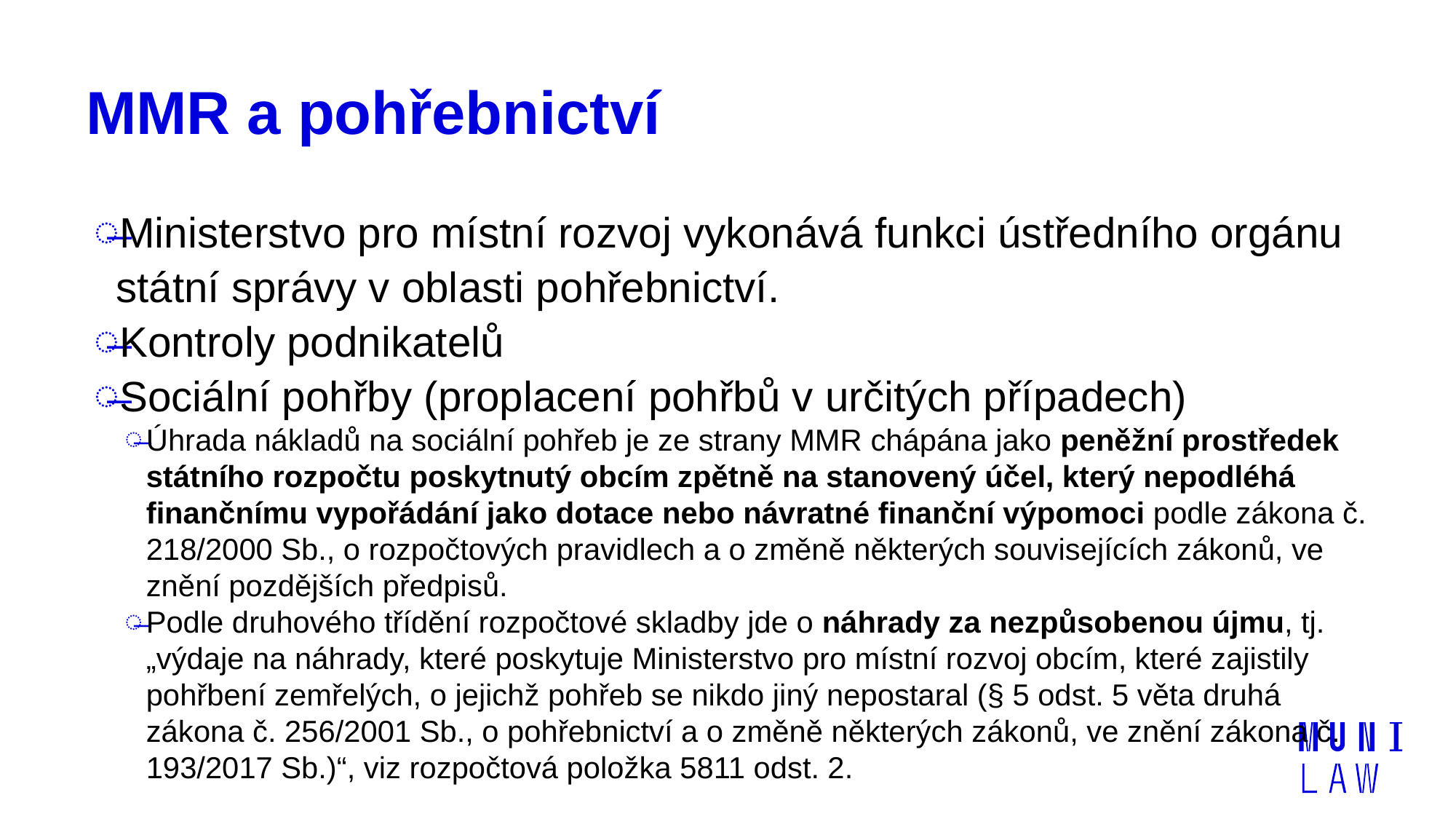

# MMR a pohřebnictví
Ministerstvo pro místní rozvoj vykonává funkci ústředního orgánu státní správy v oblasti pohřebnictví.
Kontroly podnikatelů
Sociální pohřby (proplacení pohřbů v určitých případech)
Úhrada nákladů na sociální pohřeb je ze strany MMR chápána jako peněžní prostředek státního rozpočtu poskytnutý obcím zpětně na stanovený účel, který nepodléhá finančnímu vypořádání jako dotace nebo návratné finanční výpomoci podle zákona č. 218/2000 Sb., o rozpočtových pravidlech a o změně některých souvisejících zákonů, ve znění pozdějších předpisů.
Podle druhového třídění rozpočtové skladby jde o náhrady za nezpůsobenou újmu, tj. „výdaje na náhrady, které poskytuje Ministerstvo pro místní rozvoj obcím, které zajistily pohřbení zemřelých, o jejichž pohřeb se nikdo jiný nepostaral (§ 5 odst. 5 věta druhá zákona č. 256/2001 Sb., o pohřebnictví a o změně některých zákonů, ve znění zákona č. 193/2017 Sb.)“, viz rozpočtová položka 5811 odst. 2.